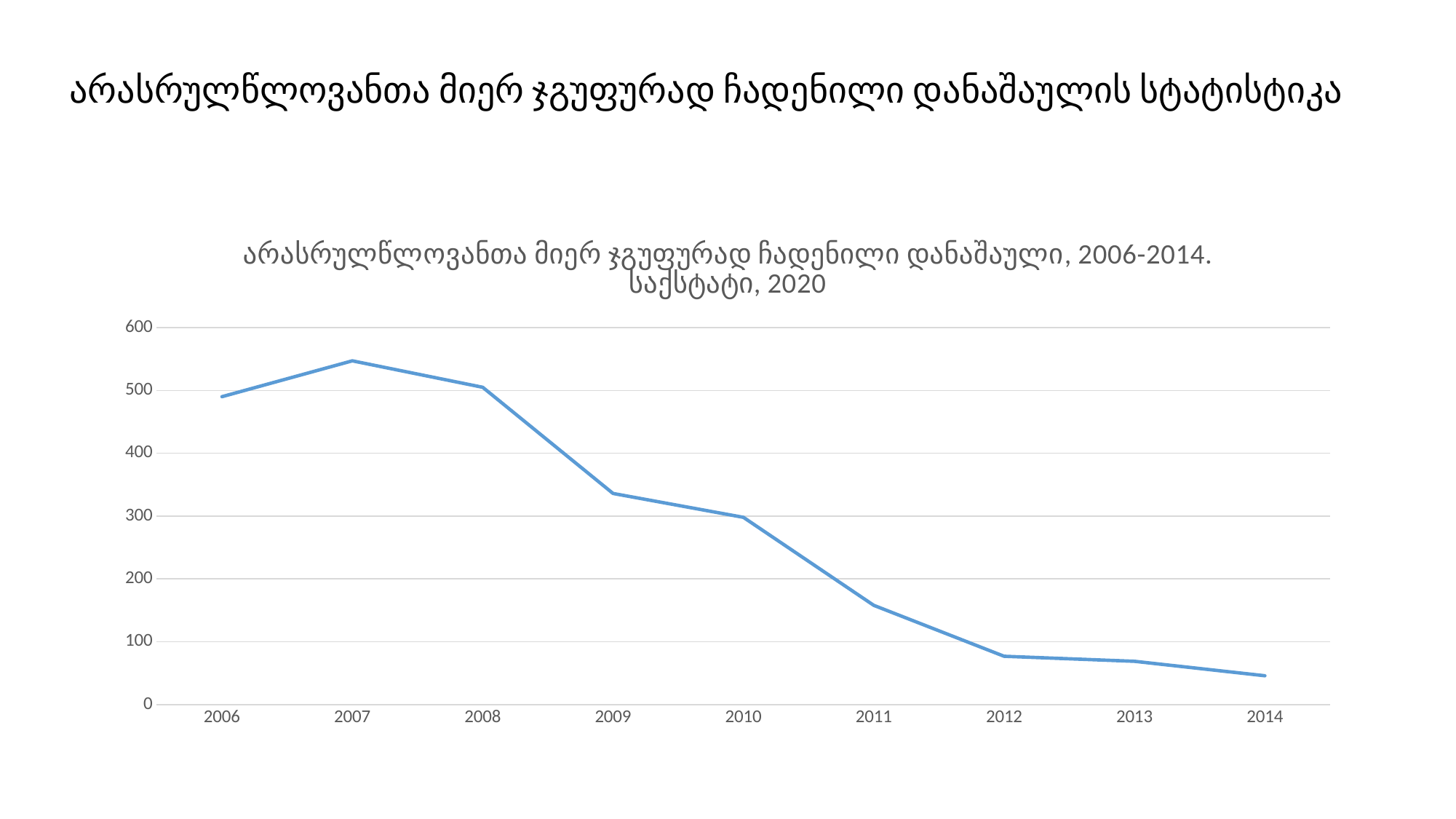

# არასრულწლოვანთა მიერ ჯგუფურად ჩადენილი დანაშაულის სტატისტიკა

### Chart: არასრულწლოვანთა მიერ ჯგუფურად ჩადენილი დანაშაული, 2006-2014. საქსტატი, 2020

| Category | Series 1 | Column1 | Column2 |
|---|---|---|---|
| 2006 | 490.0 | None | None |
| 2007 | 547.0 | None | None |
| 2008 | 505.0 | None | None |
| 2009 | 336.0 | None | None |
| 2010 | 298.0 | None | None |
| 2011 | 158.0 | None | None |
| 2012 | 77.0 | None | None |
| 2013 | 69.0 | None | None |
| 2014 | 46.0 | None | None |